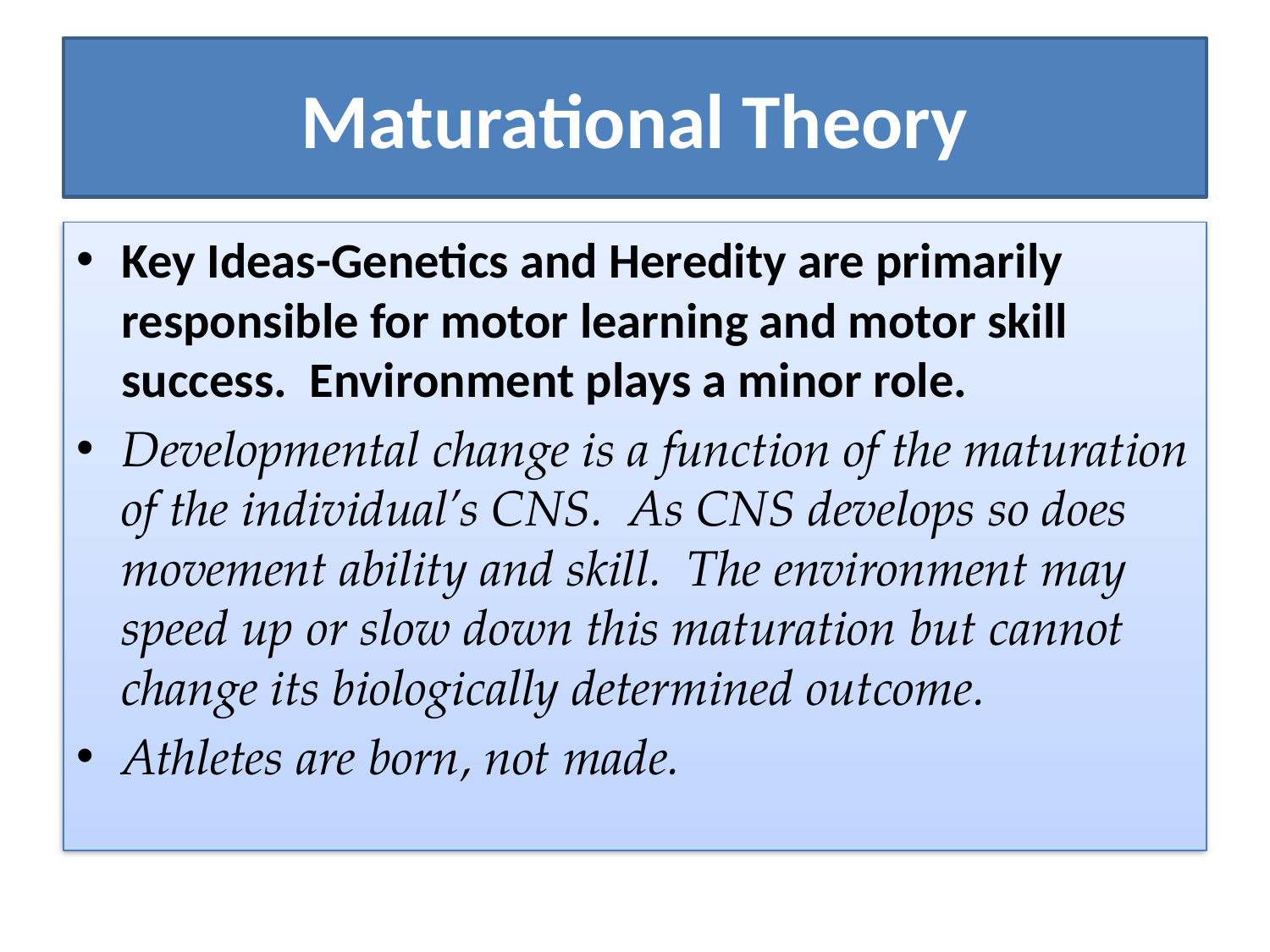

# Maturational Theory
Key Ideas-Genetics and Heredity are primarily responsible for motor learning and motor skill success.  Environment plays a minor role.
Developmental change is a function of the maturation of the individual’s CNS.  As CNS develops so does movement ability and skill.  The environment may speed up or slow down this maturation but cannot change its biologically determined outcome.
Athletes are born, not made.